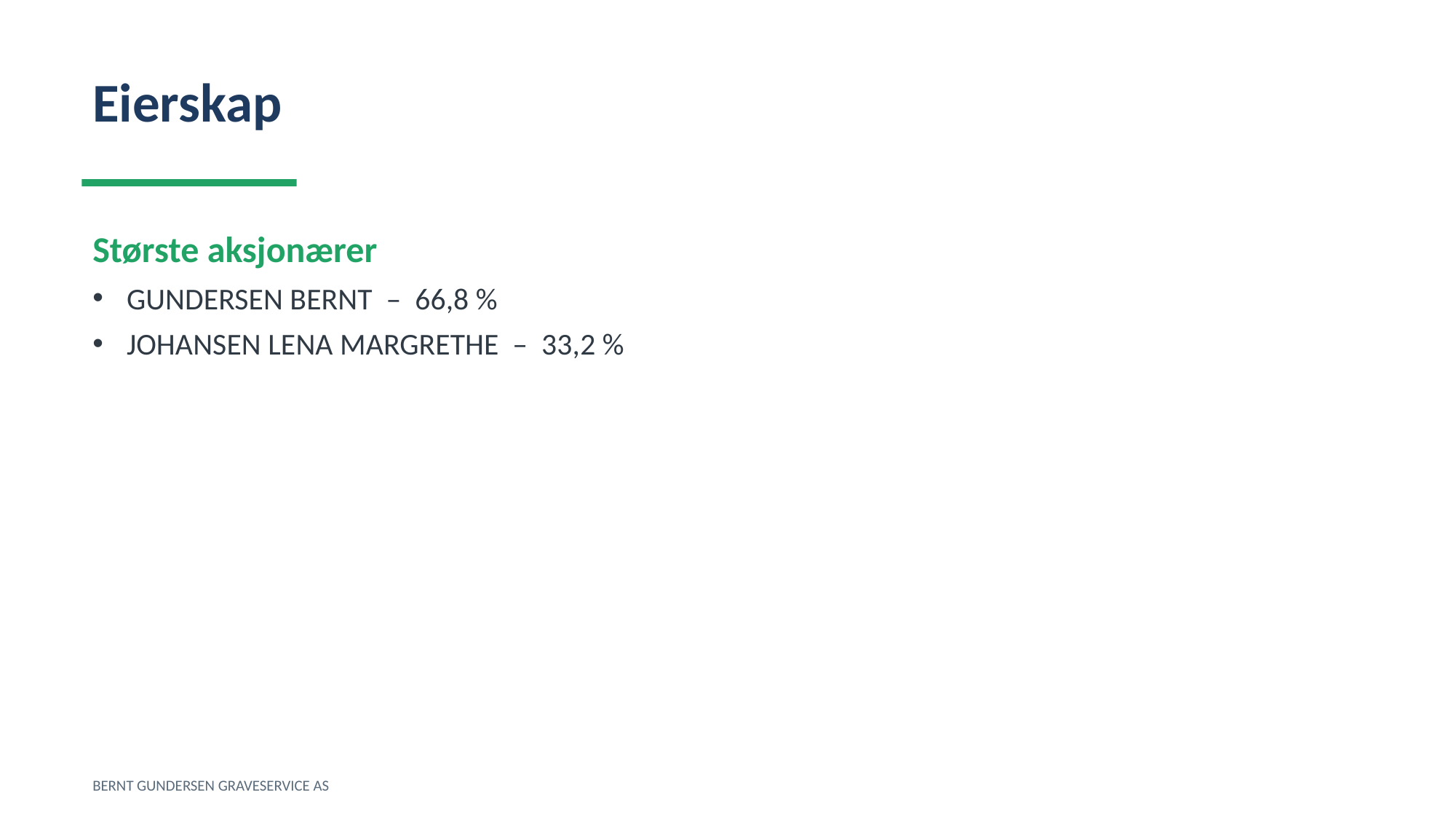

Eierskap

Største aksjonærer
GUNDERSEN BERNT  –  66,8 %
JOHANSEN LENA MARGRETHE  –  33,2 %
BERNT GUNDERSEN GRAVESERVICE AS